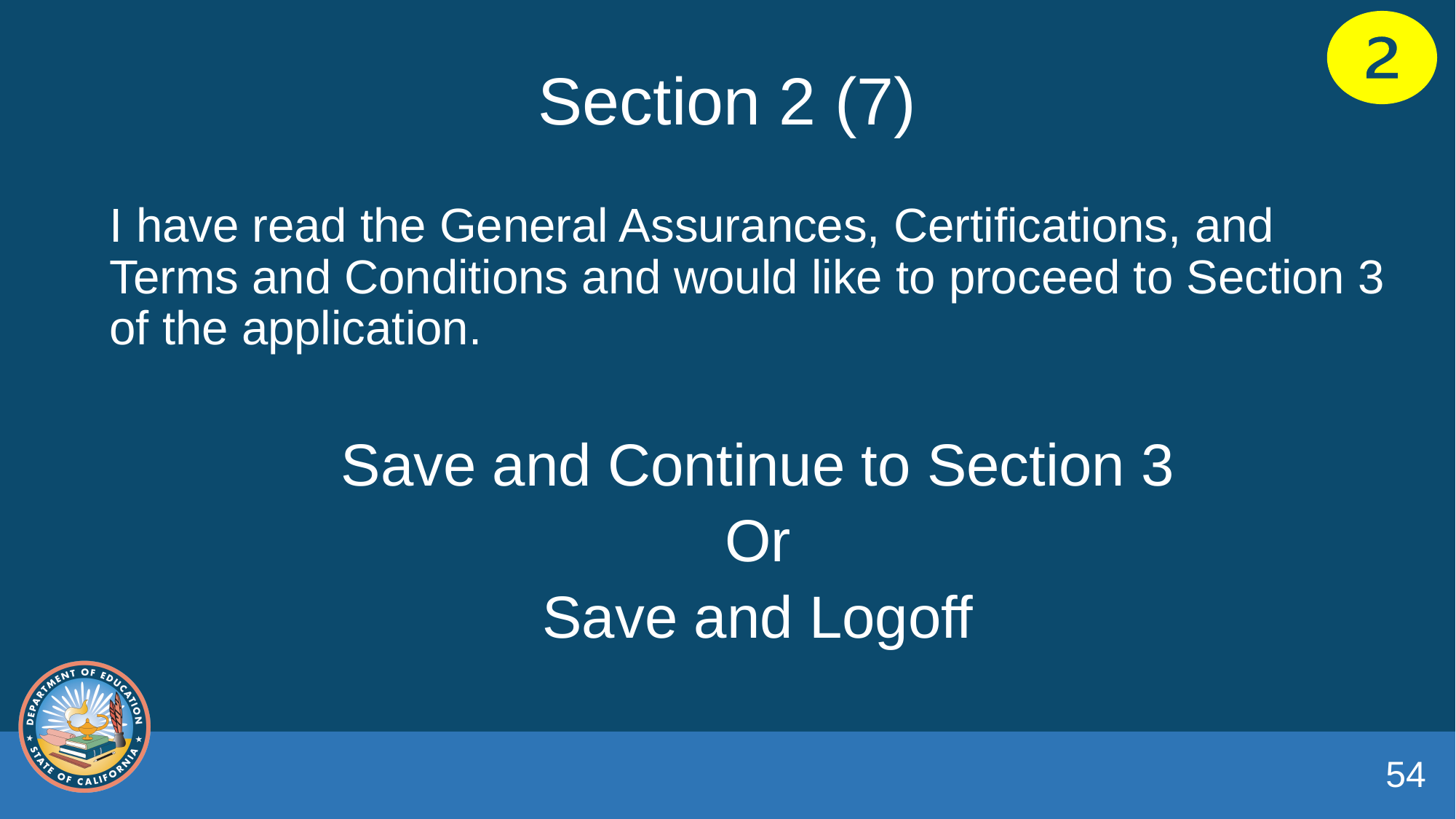

# Section 2 (7)
I have read the General Assurances, Certifications, and Terms and Conditions and would like to proceed to Section 3 of the application.

Save and Continue to Section 3
Or
Save and Logoff
54